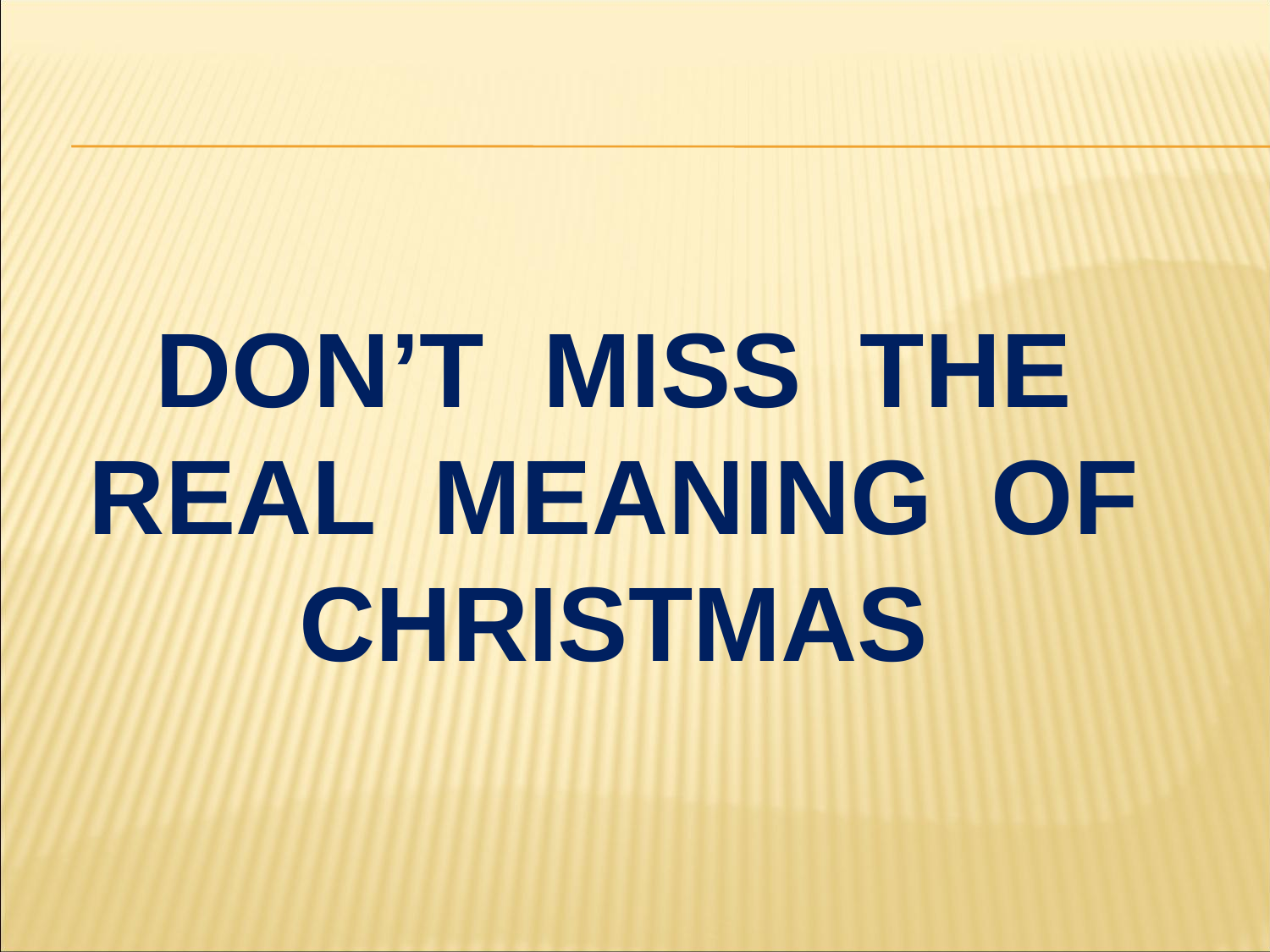

# Don’t  miss  the real  meaning  of christmas